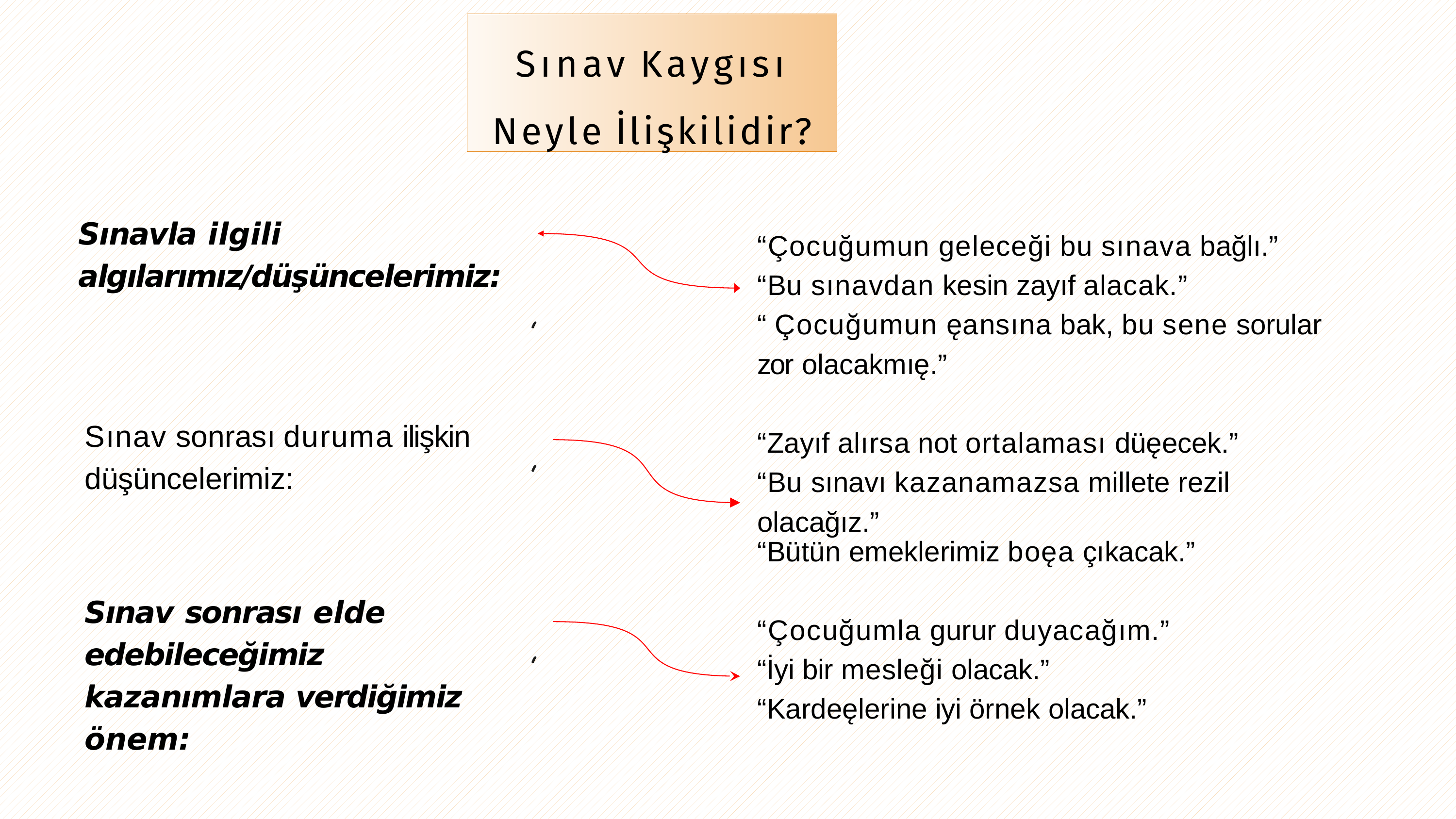

# Sınav Kaygısı Neyle İlişkilidir?
Sınavla ilgili algılarımız/düşüncelerimiz:
“Çocuğumun geleceği bu sınava bağlı.” “Bu sınavdan kesin zayıf alacak.”
“ Çocuğumun ęansına bak, bu sene sorular zor olacakmıę.”
“Zayıf alırsa not ortalaması düęecek.” “Bu sınavı kazanamazsa millete rezil

“Bütün emeklerimiz boęa çıkacak.”
“Çocuğumla gurur duyacağım.” “İyi bir mesleği olacak.” “Kardeęlerine iyi örnek olacak.”

Sınav sonrası duruma ilişkin düşüncelerimiz:

Sınav sonrası elde edebileceğimiz kazanımlara verdiğimiz önem:

olacağız.”